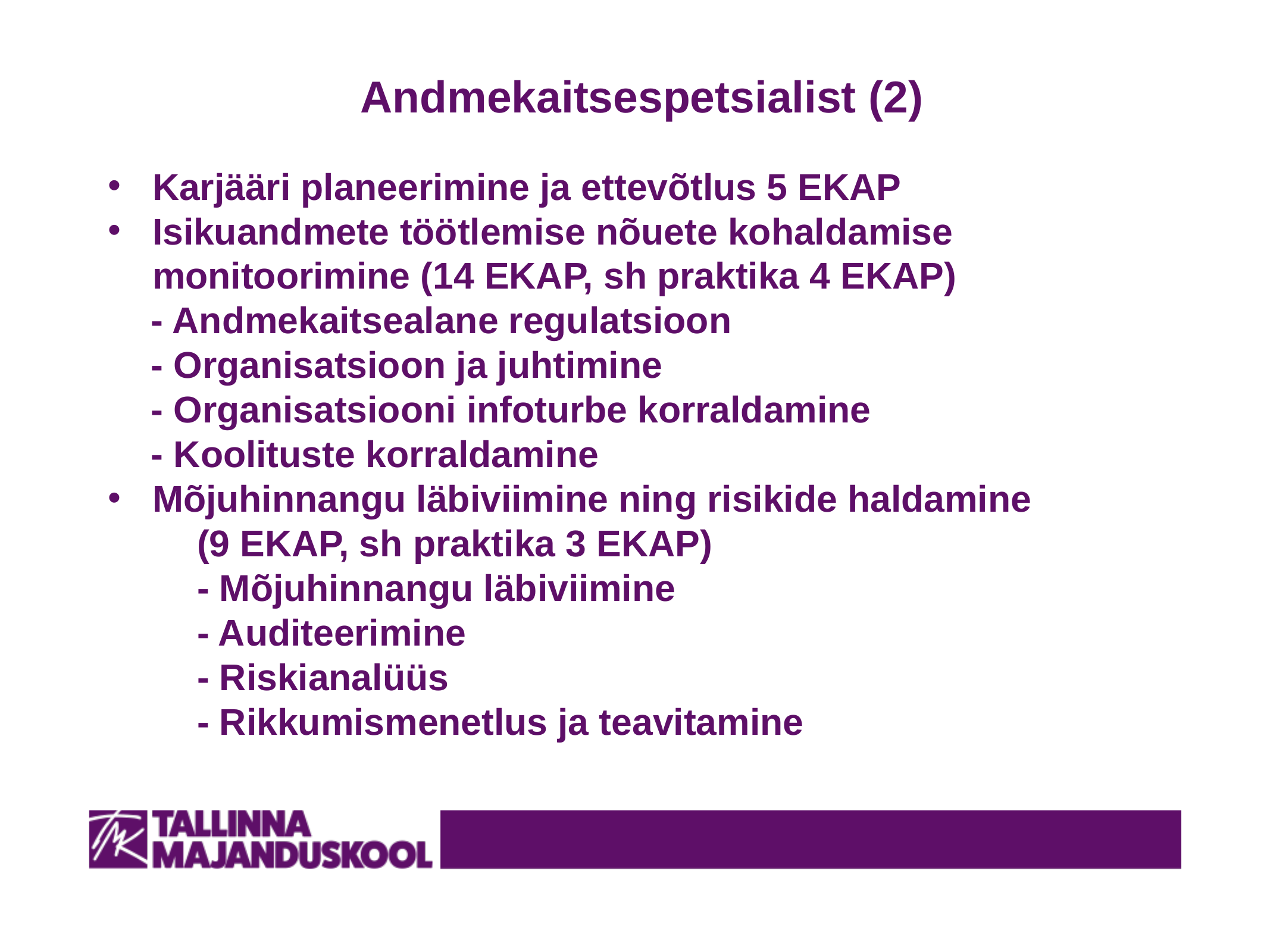

Andmekaitsespetsialist (2)

Karjääri planeerimine ja ettevõtlus 5 EKAP
Isikuandmete töötlemise nõuete kohaldamise monitoorimine (14 EKAP, sh praktika 4 EKAP)
	- Andmekaitsealane regulatsioon
	- Organisatsioon ja juhtimine
	- Organisatsiooni infoturbe korraldamine
	- Koolituste korraldamine
Mõjuhinnangu läbiviimine ning risikide haldamine
	(9 EKAP, sh praktika 3 EKAP)
	- Mõjuhinnangu läbiviimine
	- Auditeerimine
	- Riskianalüüs
	- Rikkumismenetlus ja teavitamine